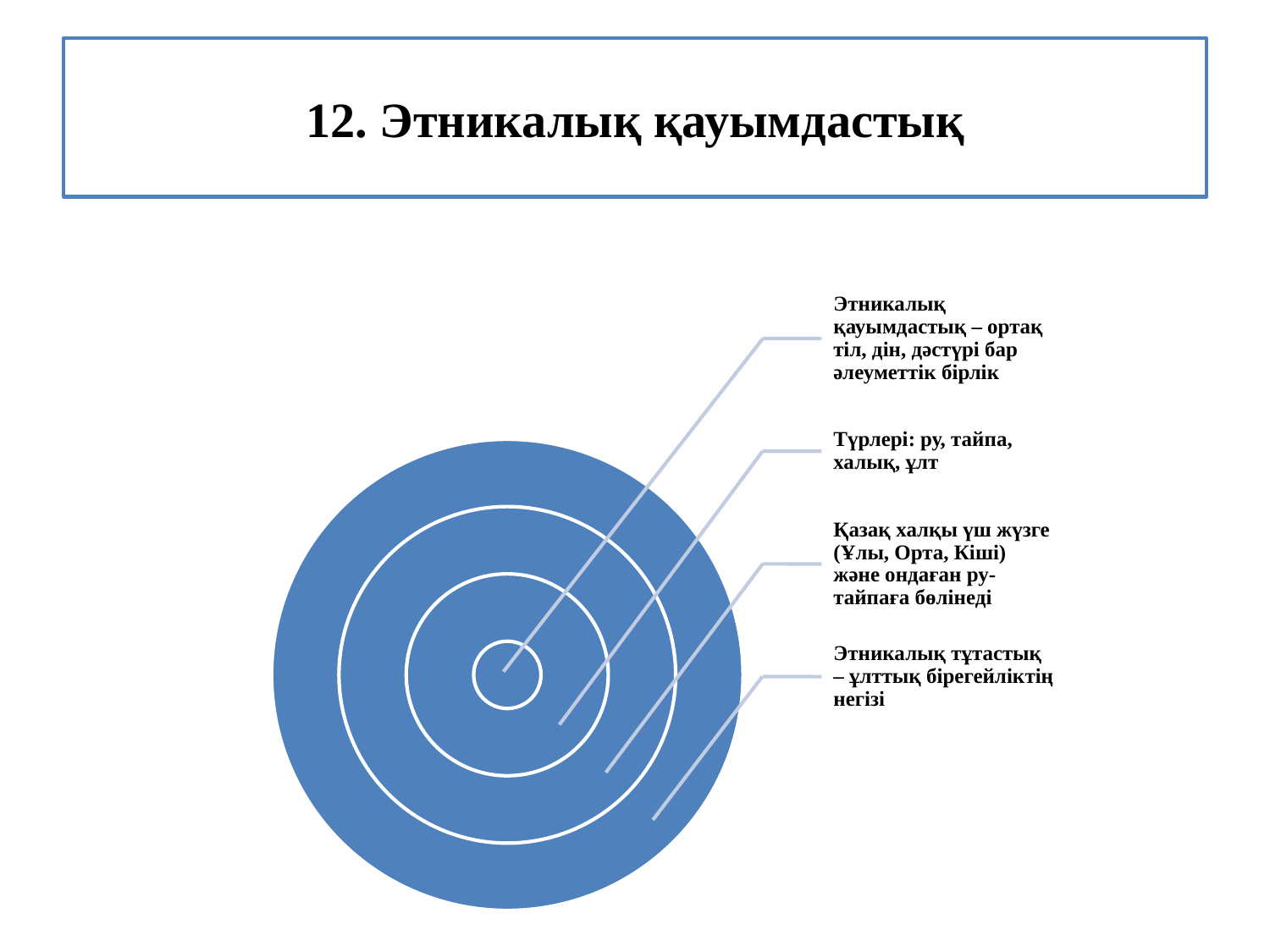

# 12. Этникалық қауымдастық
Этникалық қауымдастық – ортақ тіл, дін, дәстүрі бар әлеуметтік бірлік
Түрлері: ру, тайпа, халық, ұлт
Қазақ халқы үш жүзге (Ұлы, Орта, Кіші) және ондаған ру-тайпаға бөлінеді
Этникалық тұтастық – ұлттық бірегейліктің негізі